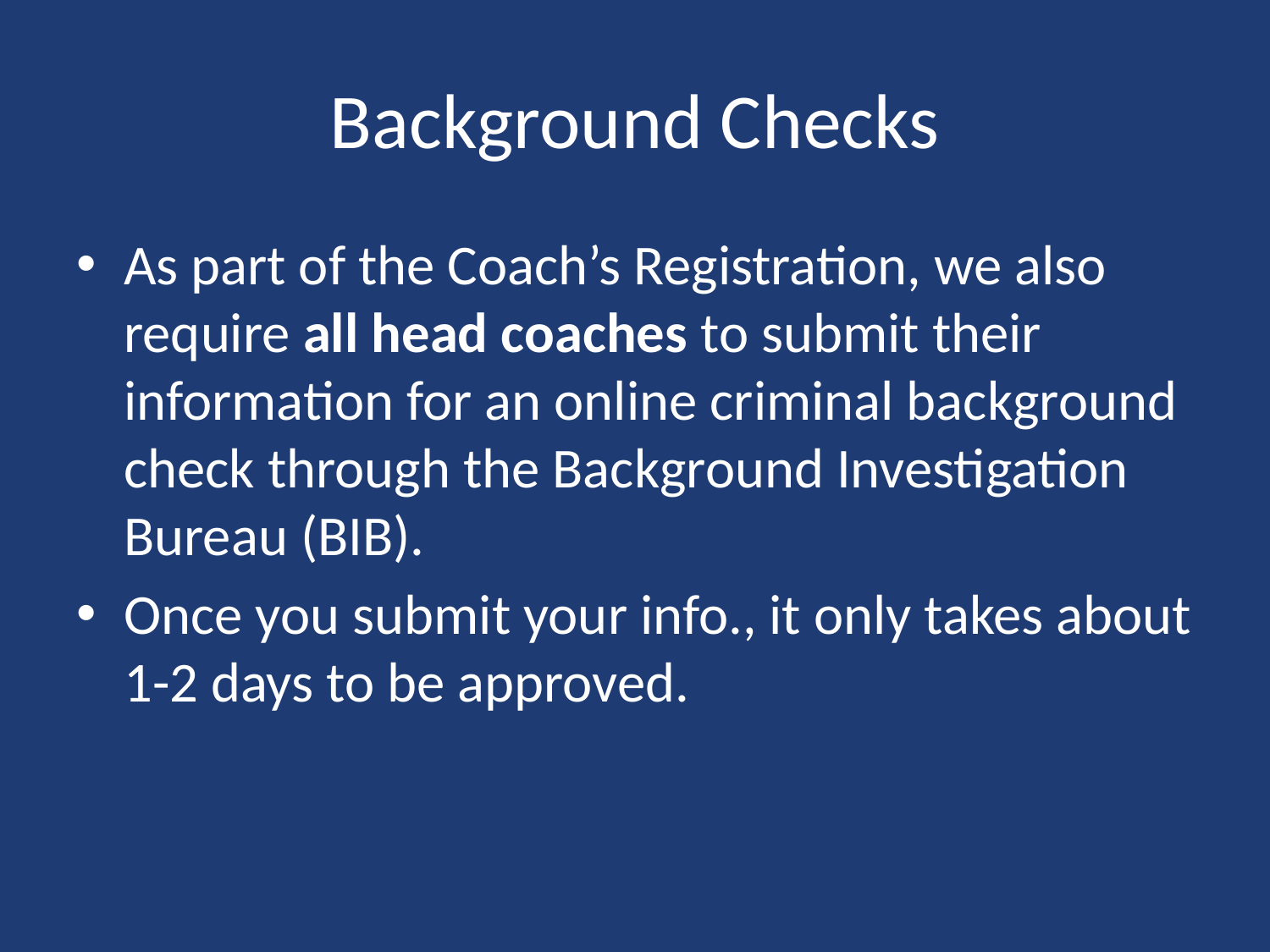

# Background Checks
As part of the Coach’s Registration, we also require all head coaches to submit their information for an online criminal background check through the Background Investigation Bureau (BIB).
Once you submit your info., it only takes about 1-2 days to be approved.